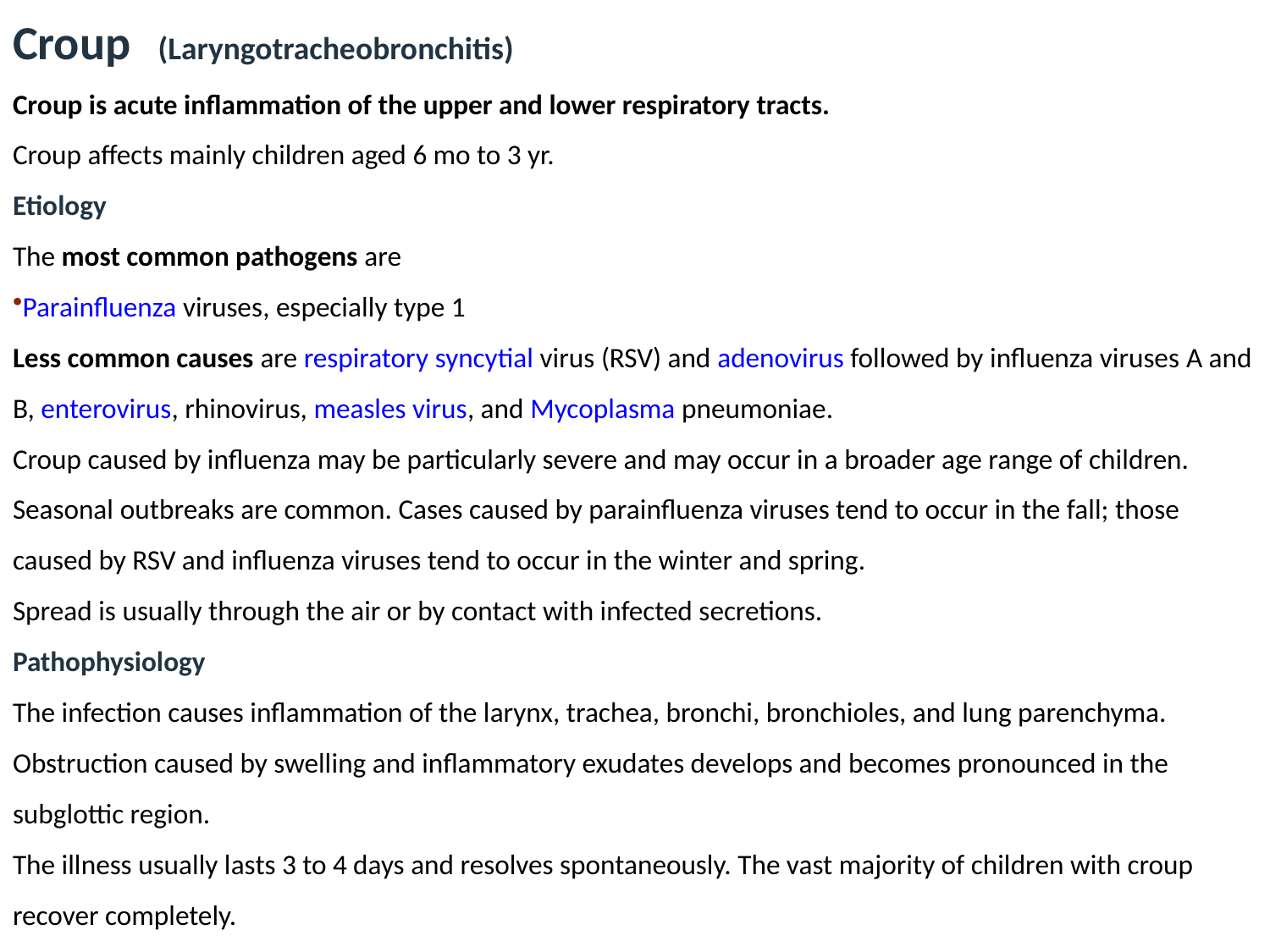

Croup        (Laryngotracheobronchitis)
Croup is acute inflammation of the upper and lower respiratory tracts.
Croup affects mainly children aged 6 mo to 3 yr.
Etiology
The most common pathogens are
Parainfluenza viruses, especially type 1
Less common causes are respiratory syncytial virus (RSV) and adenovirus followed by influenza viruses A and B, enterovirus, rhinovirus, measles virus, and Mycoplasma pneumoniae.
Croup caused by influenza may be particularly severe and may occur in a broader age range of children.
Seasonal outbreaks are common. Cases caused by parainfluenza viruses tend to occur in the fall; those caused by RSV and influenza viruses tend to occur in the winter and spring.
Spread is usually through the air or by contact with infected secretions.
Pathophysiology
The infection causes inflammation of the larynx, trachea, bronchi, bronchioles, and lung parenchyma. Obstruction caused by swelling and inflammatory exudates develops and becomes pronounced in the subglottic region.
The illness usually lasts 3 to 4 days and resolves spontaneously. The vast majority of children with croup recover completely.